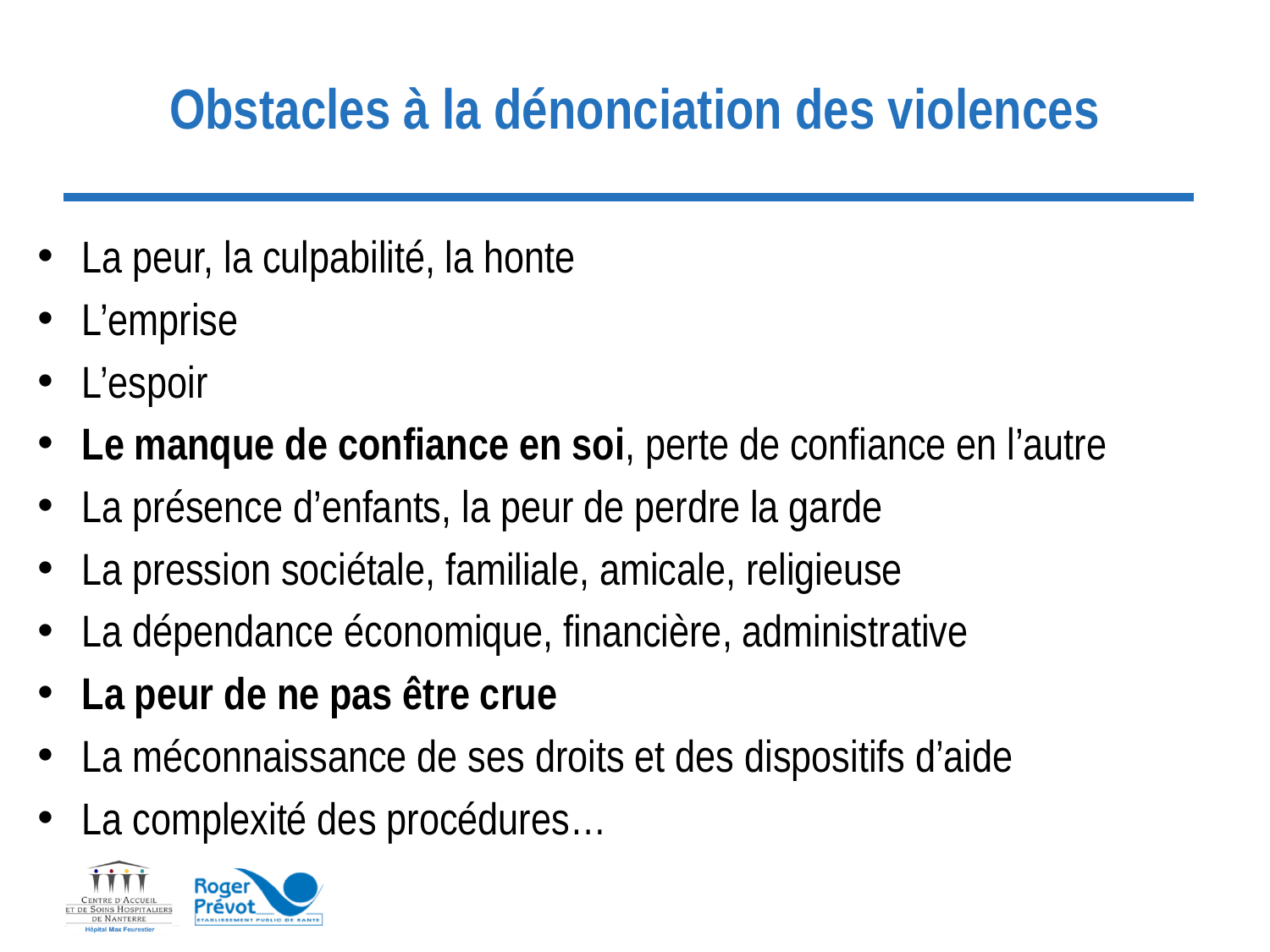

# Obstacles à la dénonciation des violences
La peur, la culpabilité, la honte
L’emprise
L’espoir
Le manque de confiance en soi, perte de confiance en l’autre
La présence d’enfants, la peur de perdre la garde
La pression sociétale, familiale, amicale, religieuse
La dépendance économique, financière, administrative
La peur de ne pas être crue
La méconnaissance de ses droits et des dispositifs d’aide
La complexité des procédures…